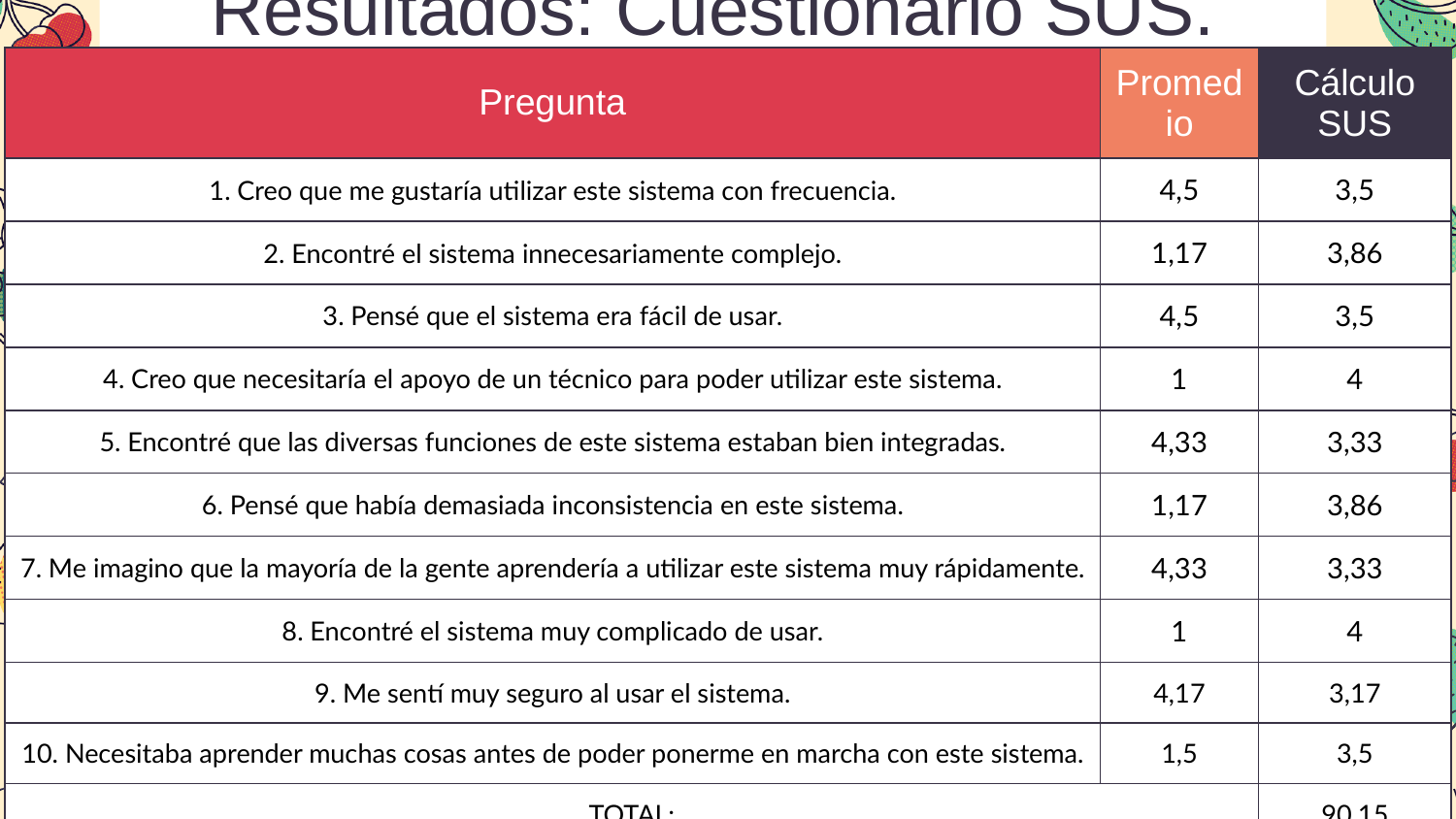

# Resultados: Cuestionario SUS.
| Pregunta | Promedio | Cálculo SUS |
| --- | --- | --- |
| 1. Creo que me gustaría utilizar este sistema con frecuencia. | 4,5 | 3,5 |
| 2. Encontré el sistema innecesariamente complejo. | 1,17 | 3,86 |
| 3. Pensé que el sistema era fácil de usar. | 4,5 | 3,5 |
| 4. Creo que necesitaría el apoyo de un técnico para poder utilizar este sistema. | 1 | 4 |
| 5. Encontré que las diversas funciones de este sistema estaban bien integradas. | 4,33 | 3,33 |
| 6. Pensé que había demasiada inconsistencia en este sistema. | 1,17 | 3,86 |
| 7. Me imagino que la mayoría de la gente aprendería a utilizar este sistema muy rápidamente. | 4,33 | 3,33 |
| 8. Encontré el sistema muy complicado de usar. | 1 | 4 |
| 9. Me sentí muy seguro al usar el sistema. | 4,17 | 3,17 |
| 10. Necesitaba aprender muchas cosas antes de poder ponerme en marcha con este sistema. | 1,5 | 3,5 |
| TOTAL: |  | 90,15 |